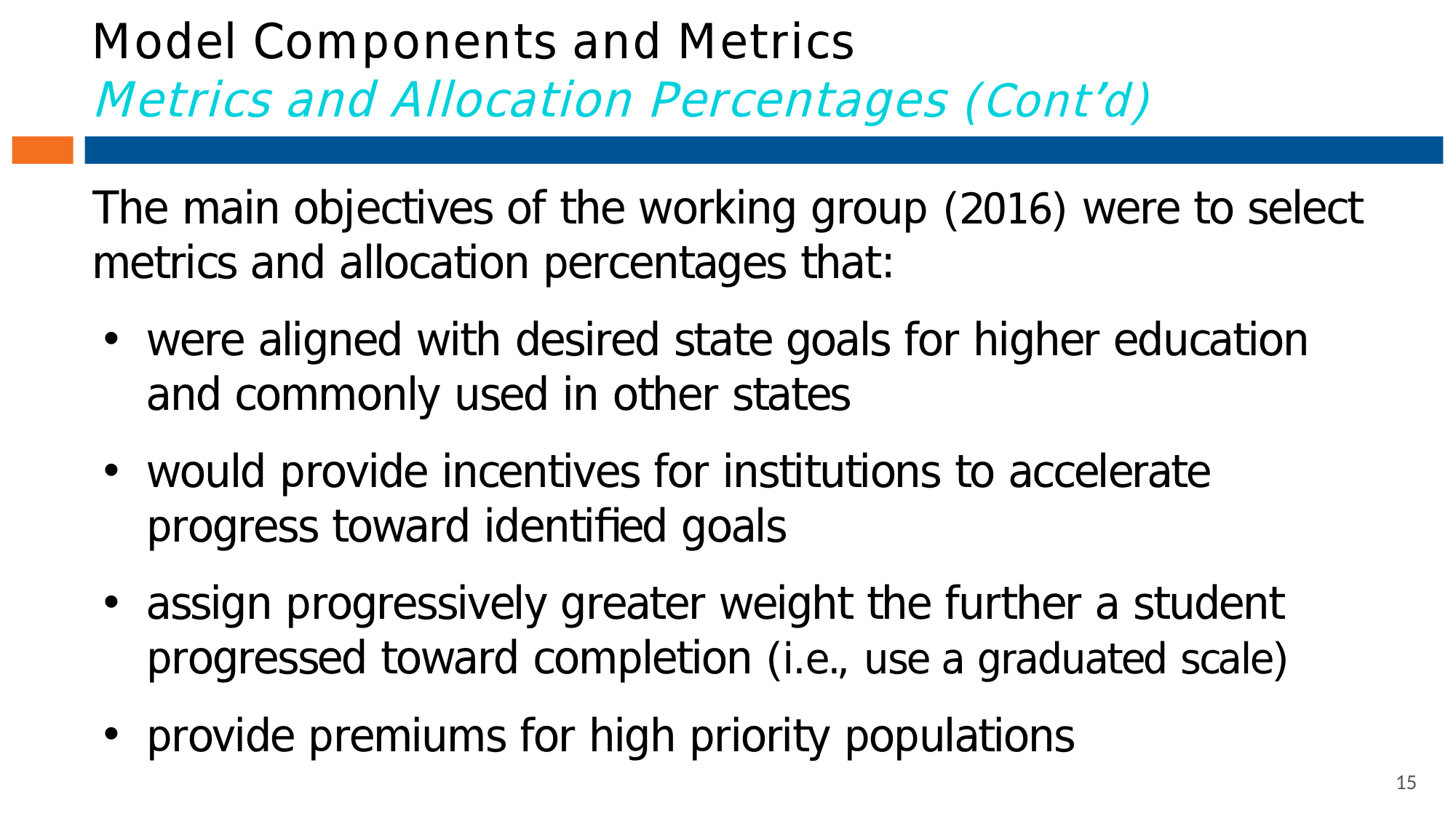

# Model Components and Metrics Metrics and Allocation Percentages (Cont’d)
The main objectives of the working group (2016) were to select metrics and allocation percentages that:
were aligned with desired state goals for higher education and commonly used in other states
would provide incentives for institutions to accelerate progress toward identified goals
assign progressively greater weight the further a student progressed toward completion (i.e., use a graduated scale)
provide premiums for high priority populations
15